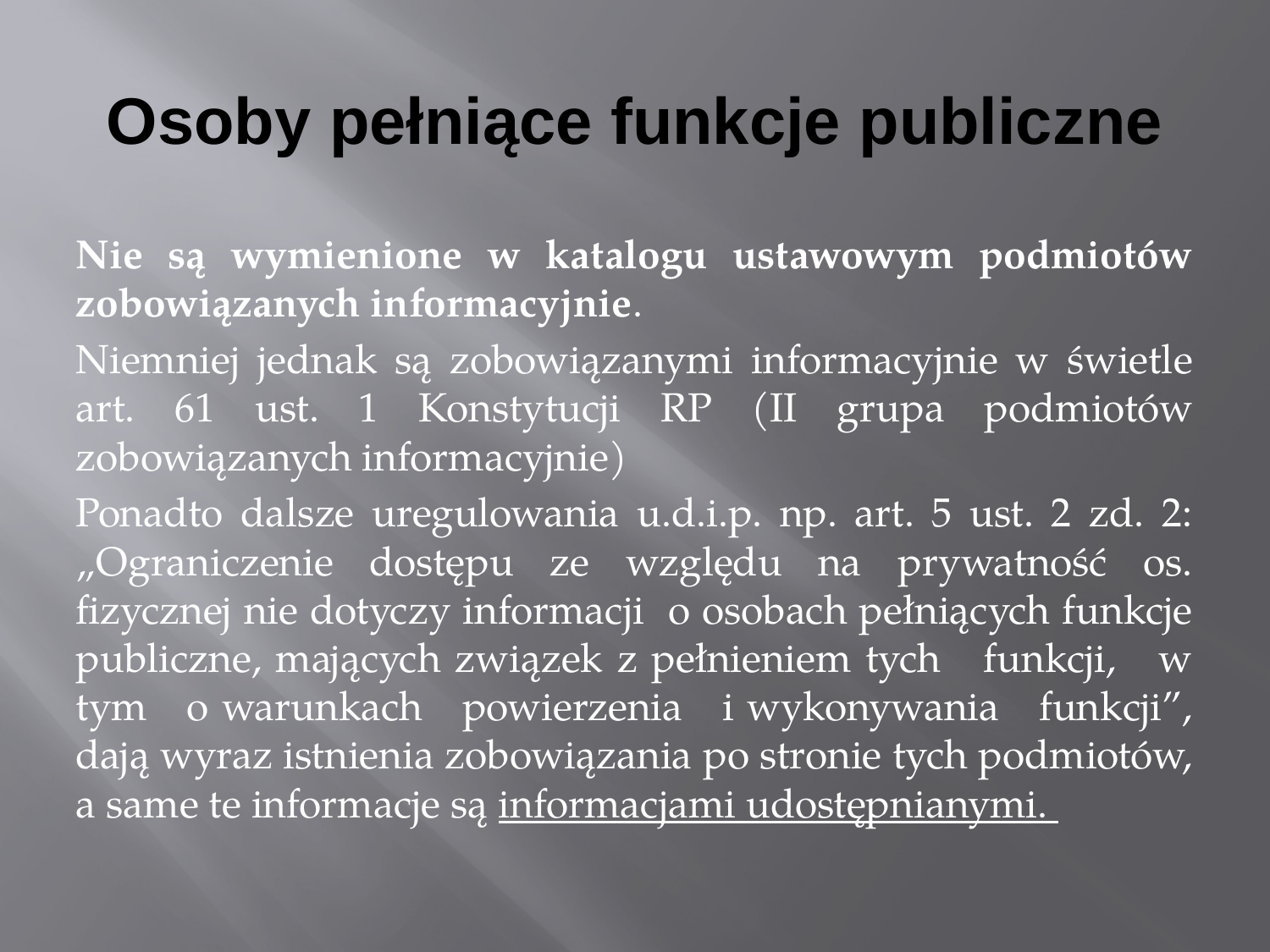

# Osoby pełniące funkcje publiczne
Nie są wymienione w katalogu ustawowym podmiotów zobowiązanych informacyjnie.
Niemniej jednak są zobowiązanymi informacyjnie w świetle art. 61 ust. 1 Konstytucji RP (II grupa podmiotów zobowiązanych informacyjnie)
Ponadto dalsze uregulowania u.d.i.p. np. art. 5 ust. 2 zd. 2: „Ograniczenie dostępu ze względu na prywatność os. fizycznej nie dotyczy informacji  o osobach pełniących funkcje publiczne, mających związek z pełnieniem tych   funkcji,   w tym   o warunkach   powierzenia   i wykonywania   funkcji”, dają wyraz istnienia zobowiązania po stronie tych podmiotów, a same te informacje są informacjami udostępnianymi.